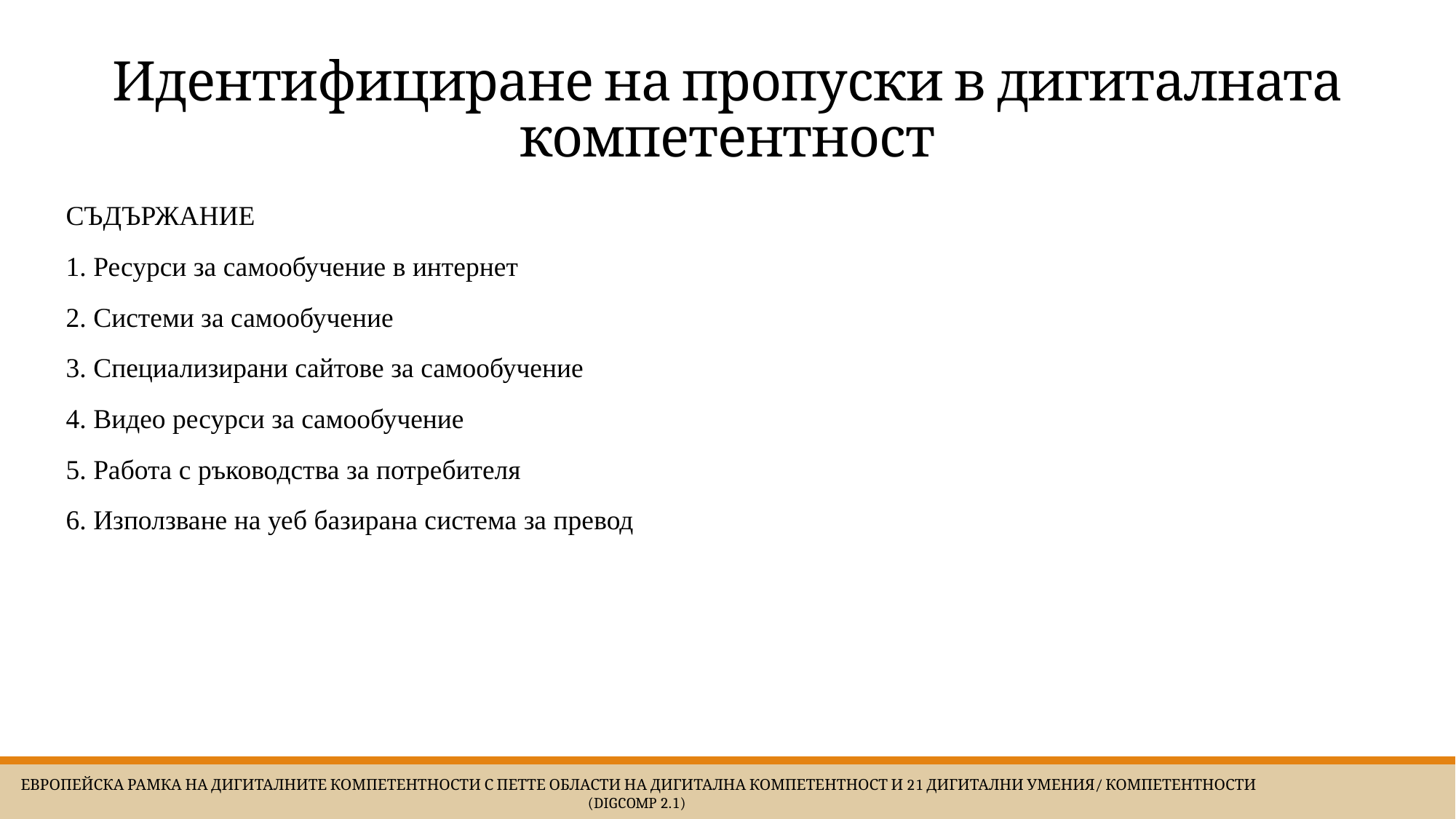

# Идентифициране на пропуски в дигиталната компетентност
СЪДЪРЖАНИЕ
1. Ресурси за самообучение в интернет
2. Системи за самообучение
3. Специализирани сайтове за самообучение
4. Видео ресурси за самообучение
5. Работа с ръководства за потребителя
6. Използване на уеб базирана система за превод

 Европейска Рамка на дигиталните компетентности с петте области на дигитална компетентност и 21 дигитални умения/ компетентности (DigComp 2.1)